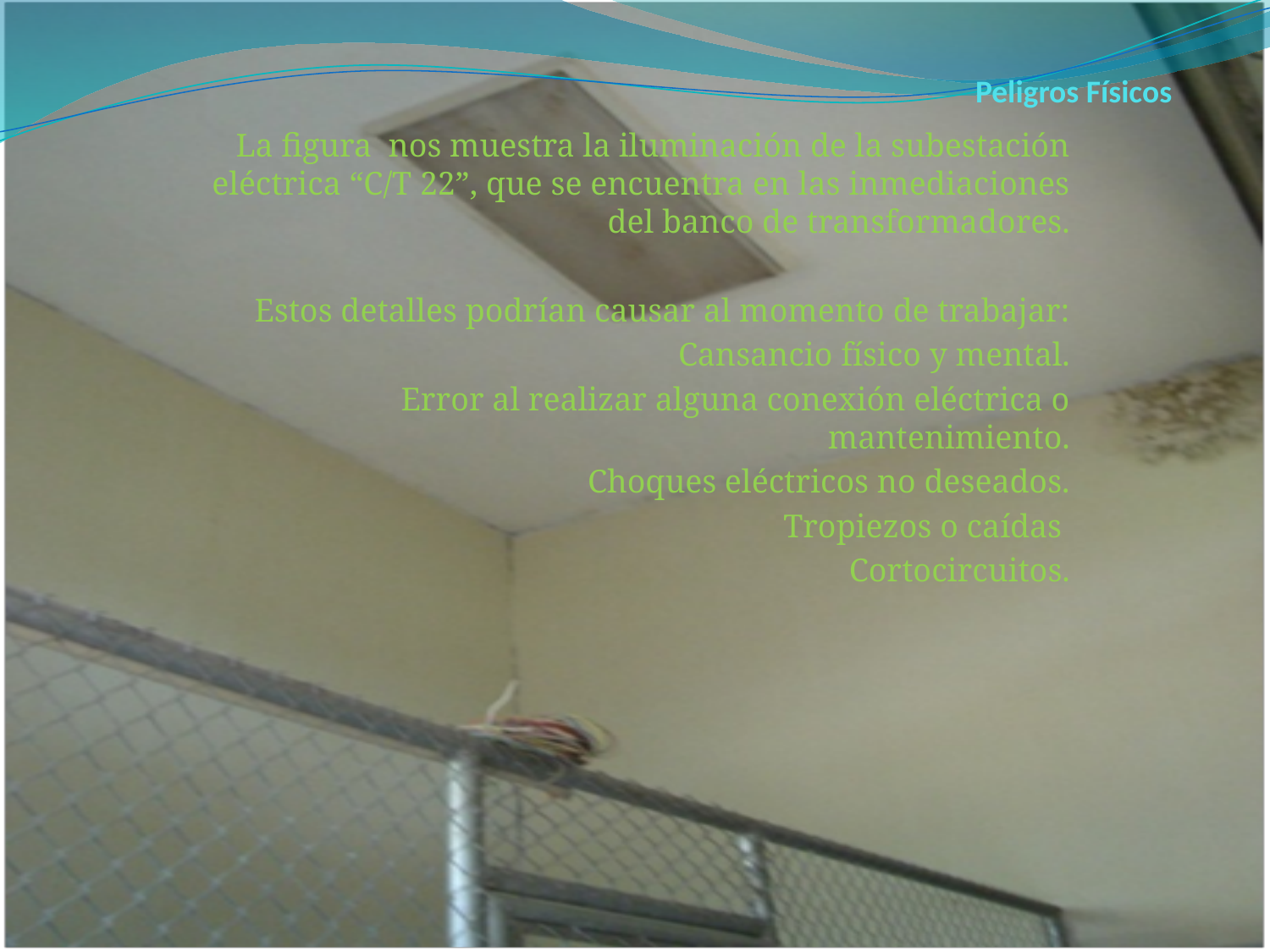

# Peligros Físicos
La figura  nos muestra la iluminación de la subestación eléctrica “C/T 22”, que se encuentra en las inmediaciones del banco de transformadores.

Estos detalles podrían causar al momento de trabajar:
Cansancio físico y mental.
Error al realizar alguna conexión eléctrica o mantenimiento.
Choques eléctricos no deseados.
Tropiezos o caídas
Cortocircuitos.